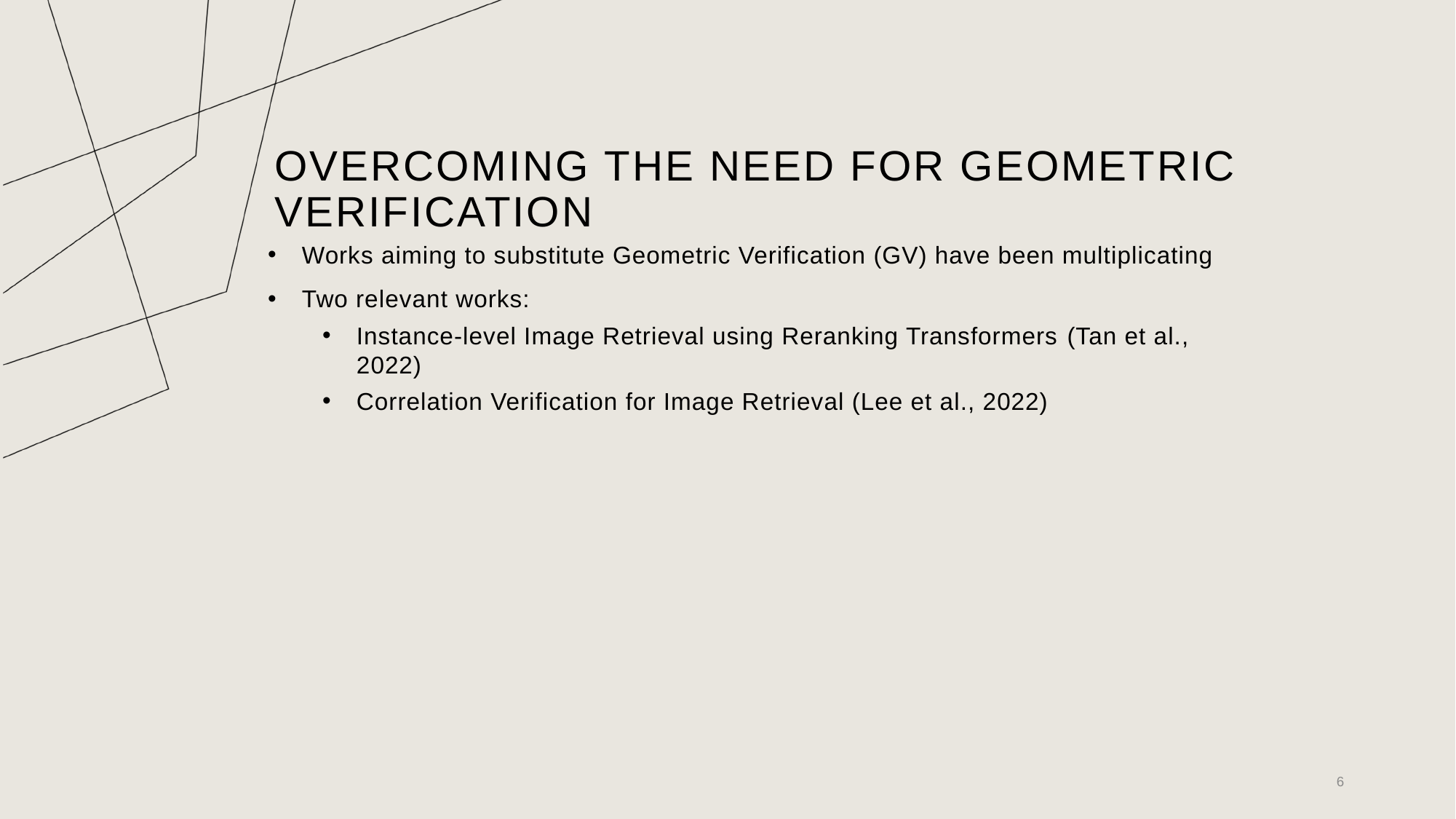

# Overcoming the need for geometric verification
Works aiming to substitute Geometric Verification (GV) have been multiplicating
Two relevant works:
Instance-level Image Retrieval using Reranking Transformers (Tan et al., 2022)
Correlation Verification for Image Retrieval (Lee et al., 2022)
6